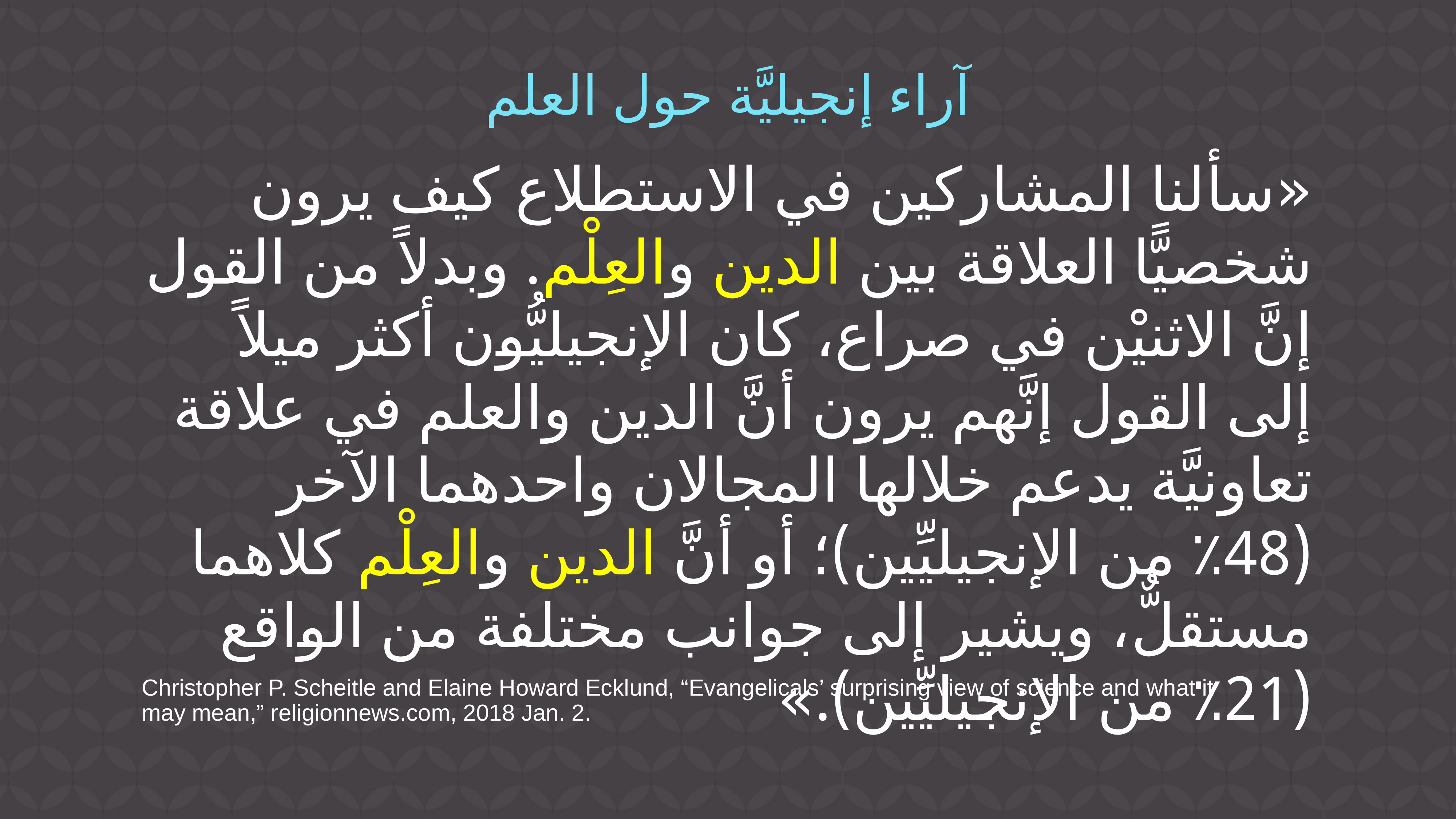

آراء إنجيليَّة حول العلم
# «سألنا المشاركين في الاستطلاع كيف يرون شخصيًّا العلاقة بين الدين والعِلْم. وبدلاً من القول إنَّ الاثنيْن في صراع، كان الإنجيليُّون أكثر ميلاً إلى القول إنَّهم يرون أنَّ الدين والعلم في علاقة تعاونيَّة يدعم خلالها المجالان واحدهما الآخر (48٪ من الإنجيليِّين)؛ أو أنَّ الدين والعِلْم كلاهما مستقلٌّ، ويشير إلى جوانب مختلفة من الواقع (21٪ من الإنجيليِّين).»
Christopher P. Scheitle and Elaine Howard Ecklund, “Evangelicals’ surprising view of science and what it may mean,” religionnews.com, 2018 Jan. 2.